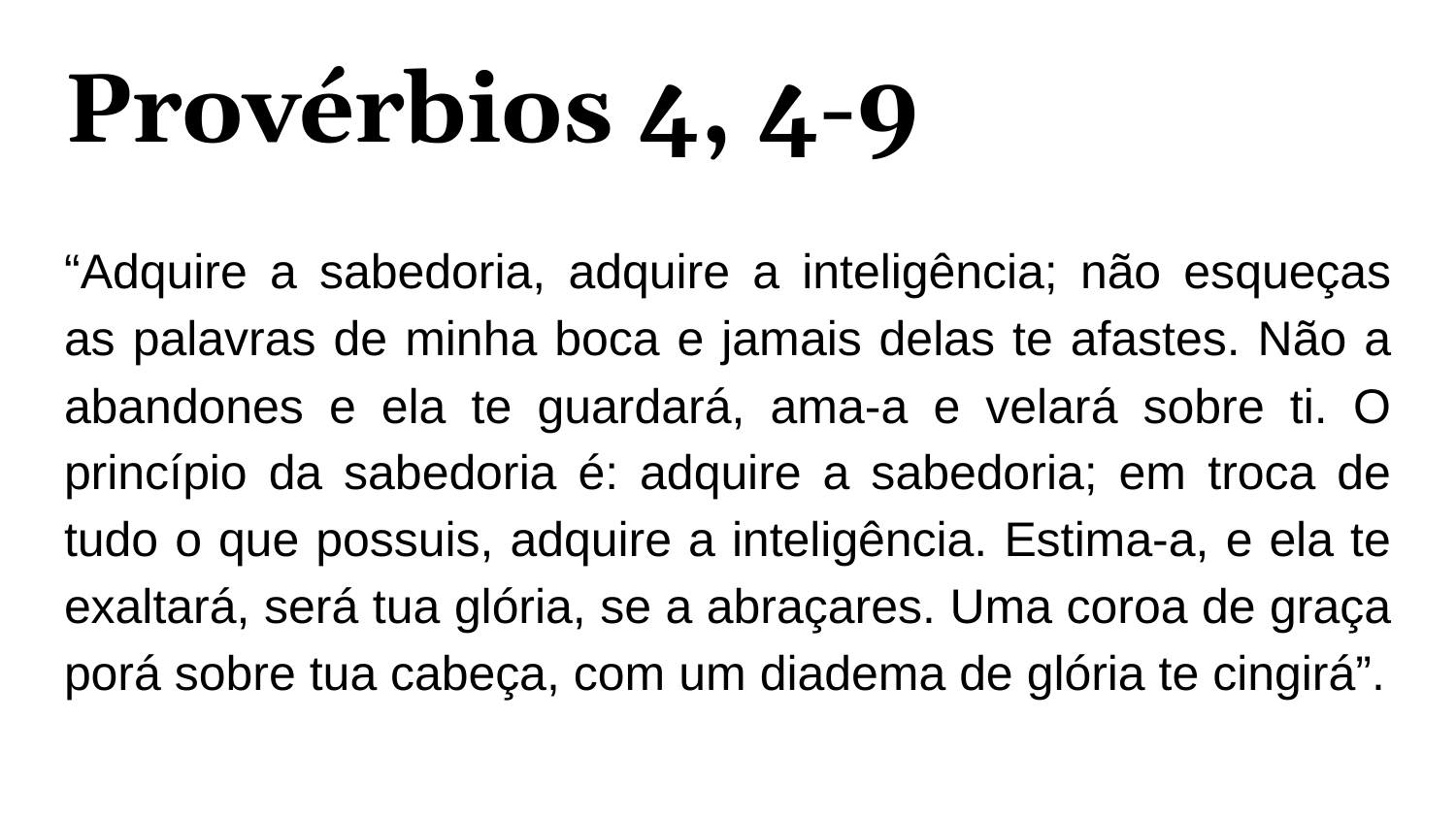

# Provérbios 4, 4-9
“Adquire a sabedoria, adquire a inteligência; não esqueças as palavras de minha boca e jamais delas te afastes. Não a abandones e ela te guardará, ama-a e velará sobre ti. O princípio da sabedoria é: adquire a sabedoria; em troca de tudo o que possuis, adquire a inteligência. Estima-a, e ela te exaltará, será tua glória, se a abraçares. Uma coroa de graça porá sobre tua cabeça, com um diadema de glória te cingirá”.